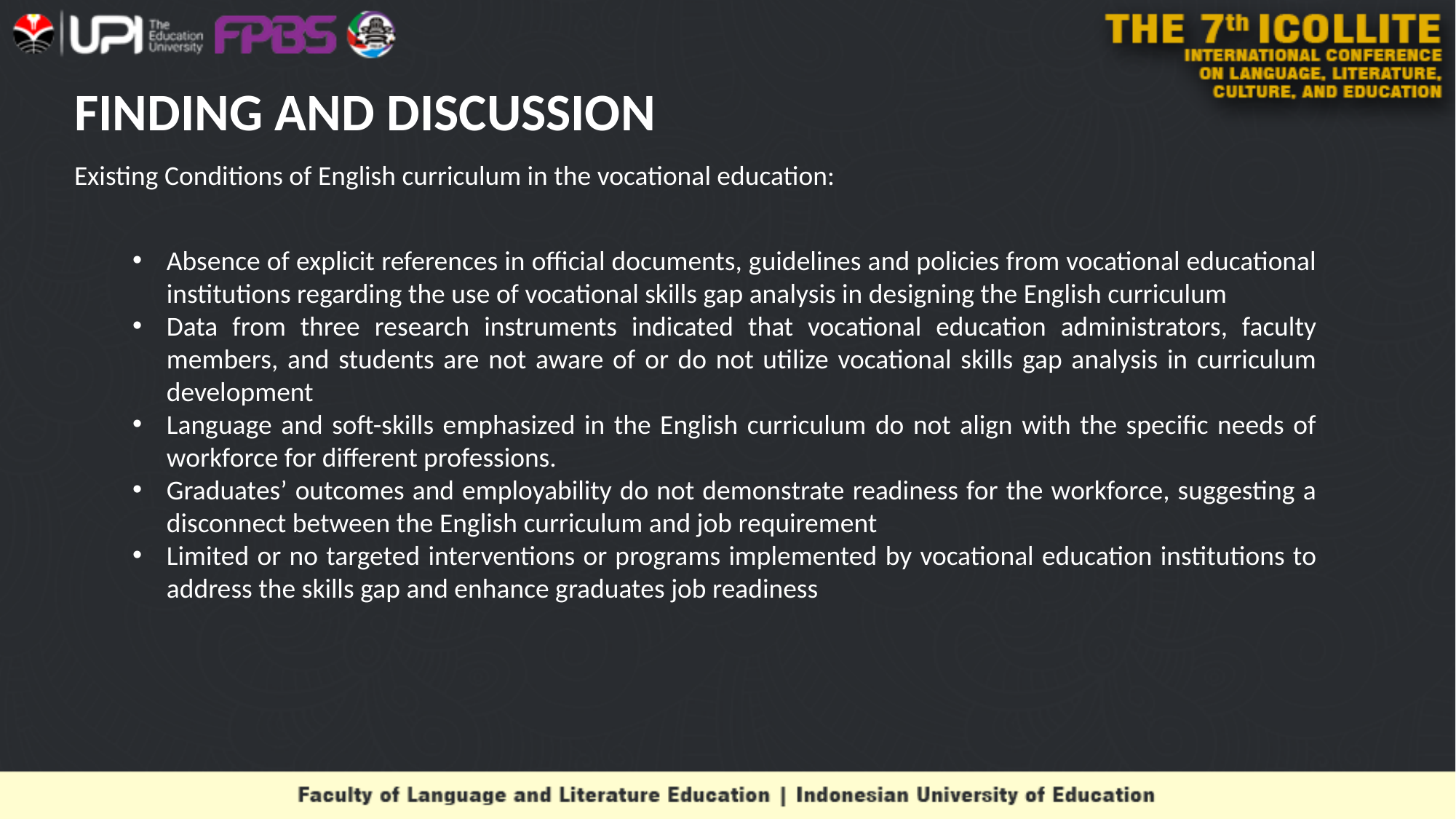

# FINDING AND DISCUSSION
Existing Conditions of English curriculum in the vocational education:
Absence of explicit references in official documents, guidelines and policies from vocational educational institutions regarding the use of vocational skills gap analysis in designing the English curriculum
Data from three research instruments indicated that vocational education administrators, faculty members, and students are not aware of or do not utilize vocational skills gap analysis in curriculum development
Language and soft-skills emphasized in the English curriculum do not align with the specific needs of workforce for different professions.
Graduates’ outcomes and employability do not demonstrate readiness for the workforce, suggesting a disconnect between the English curriculum and job requirement
Limited or no targeted interventions or programs implemented by vocational education institutions to address the skills gap and enhance graduates job readiness